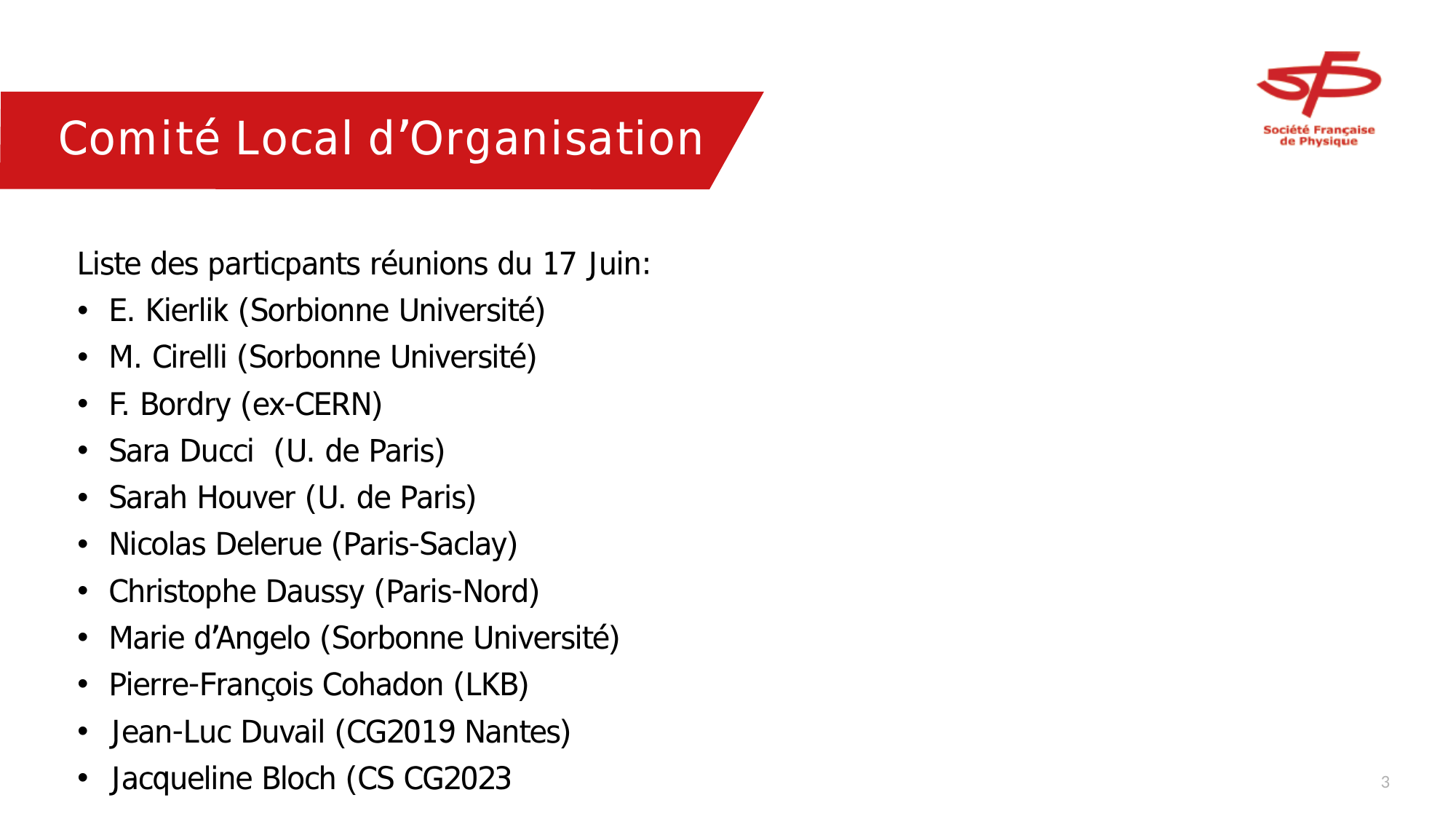

# Comité Local d’Organisation
Liste des particpants réunions du 17 Juin:
E. Kierlik (Sorbionne Université)
M. Cirelli (Sorbonne Université)
F. Bordry (ex-CERN)
Sara Ducci  (U. de Paris)
Sarah Houver (U. de Paris)
Nicolas Delerue (Paris-Saclay)
Christophe Daussy (Paris-Nord)
Marie d’Angelo (Sorbonne Université)
Pierre-François Cohadon (LKB)
Jean-Luc Duvail (CG2019 Nantes)
Jacqueline Bloch (CS CG2023

3